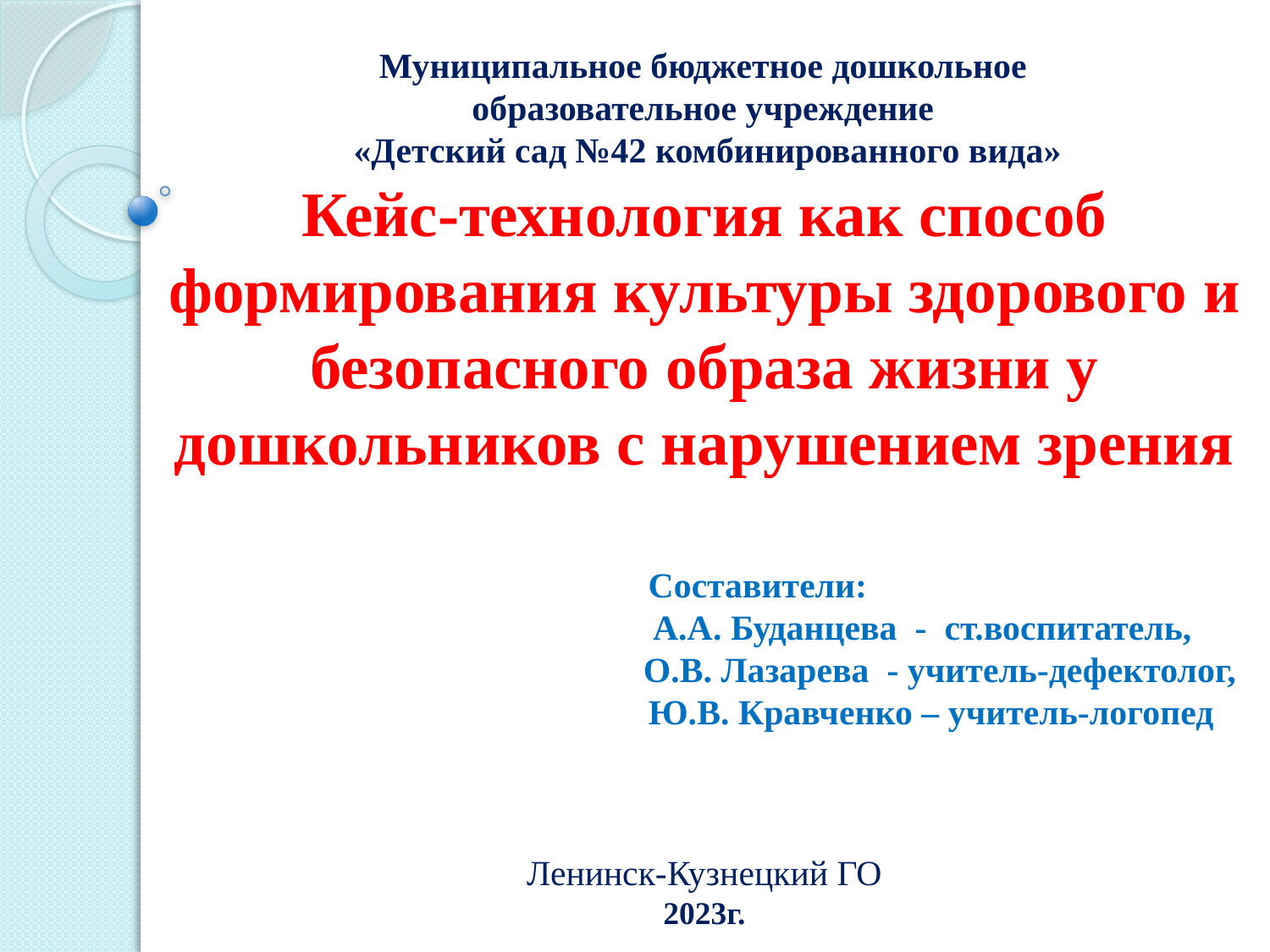

# Муниципальное бюджетное дошкольное образовательное учреждение «Детский сад №42 комбинированного вида»

Кейс-технология как способ формирования культуры здорового и безопасного образа жизни у дошкольников с нарушением зрения

            Составители:
                                                 А.А. Буданцева  -  ст.воспитатель,
                                                      О.В. Лазарева  - учитель-дефектолог,
                                                   Ю.В. Кравченко – учитель-логопед

Ленинск-Кузнецкий ГО
2023г.